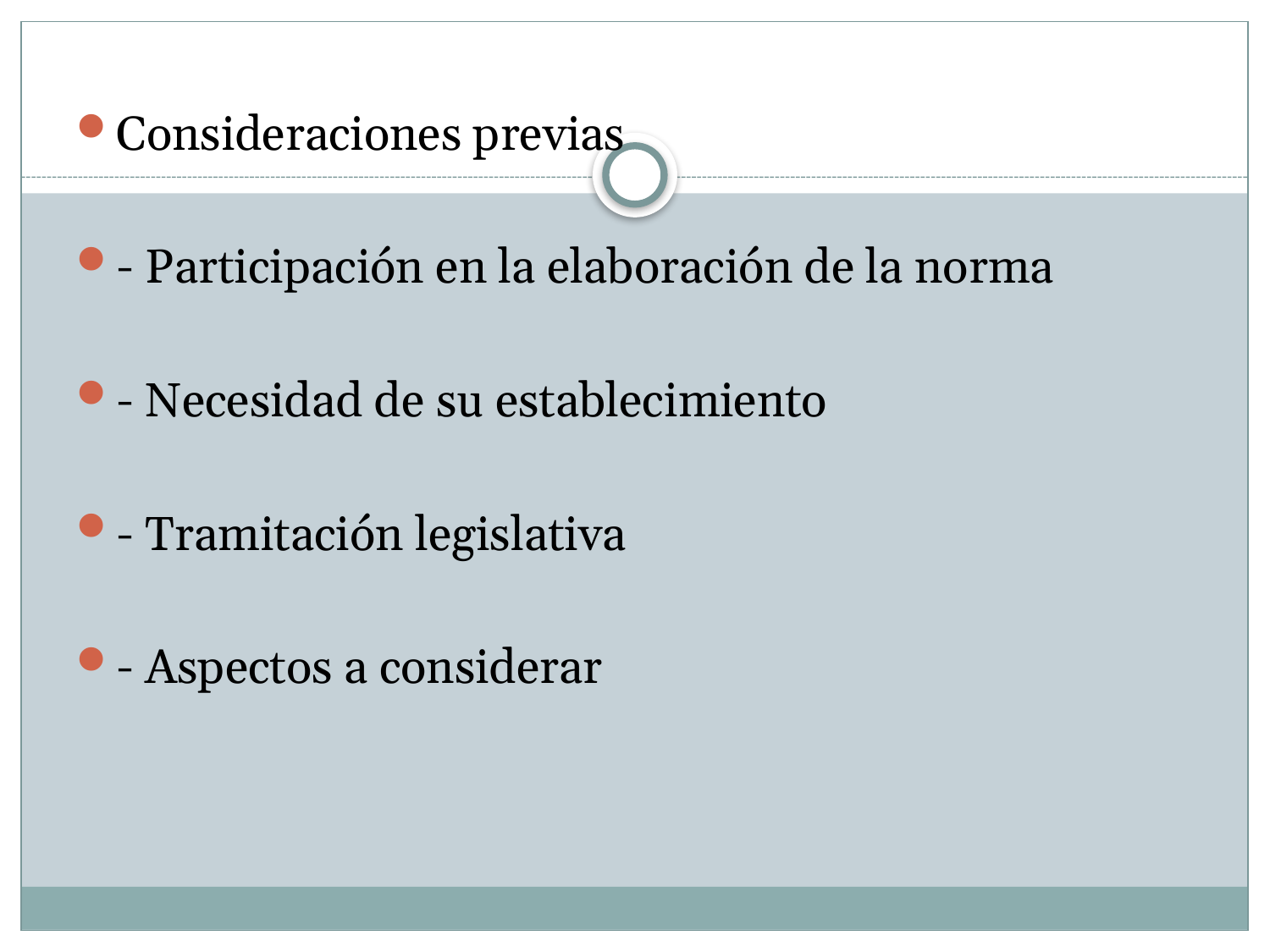

Consideraciones previas

- Participación en la elaboración de la norma

- Necesidad de su establecimiento

- Tramitación legislativa

- Aspectos a considerar